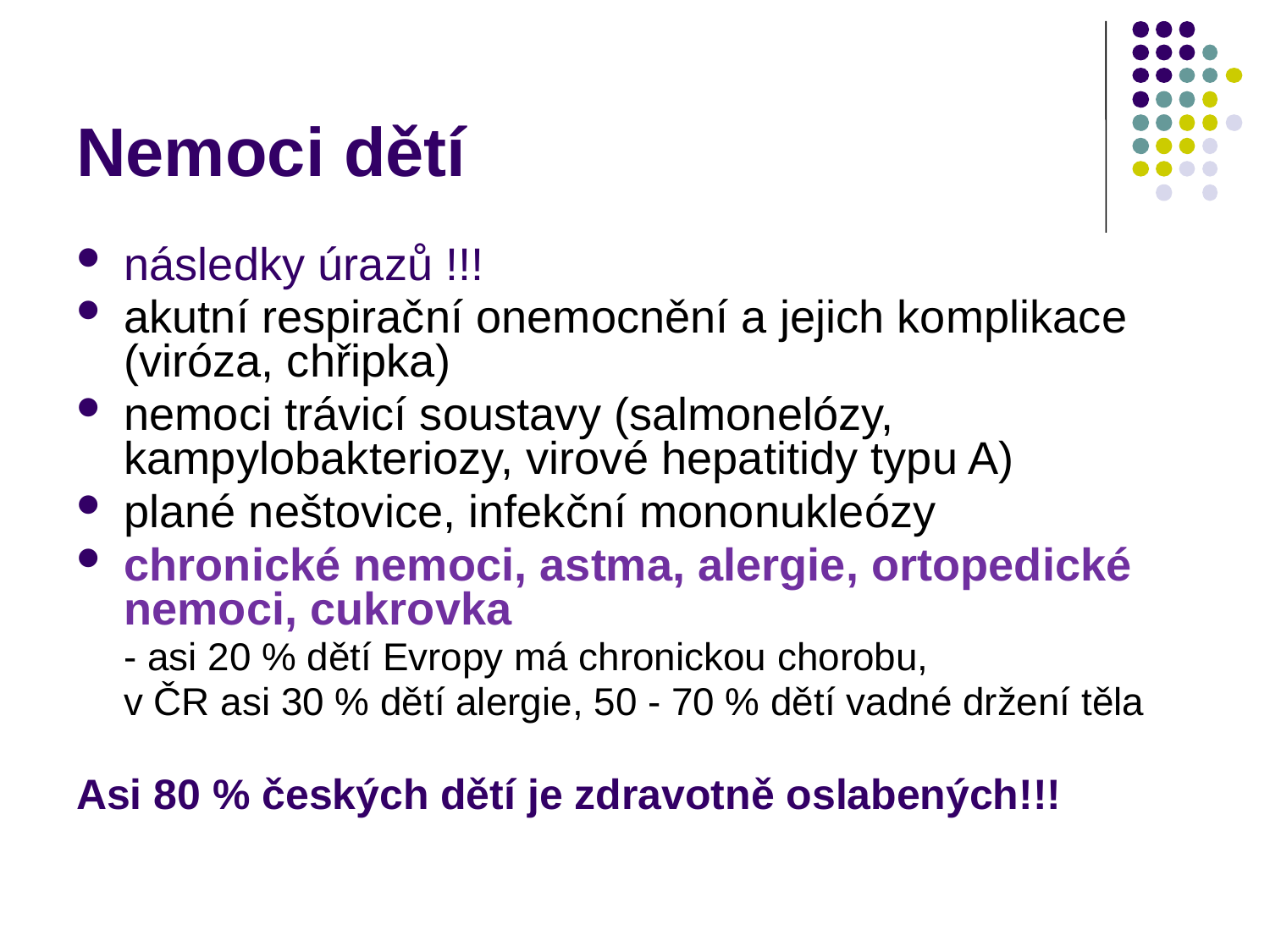

# Nemoci dětí
následky úrazů !!!
akutní respirační onemocnění a jejich komplikace (viróza, chřipka)
nemoci trávicí soustavy (salmonelózy, kampylobakteriozy, virové hepatitidy typu A)
plané neštovice, infekční mononukleózy
chronické nemoci, astma, alergie, ortopedické nemoci, cukrovka
	- asi 20 % dětí Evropy má chronickou chorobu,
	v ČR asi 30 % dětí alergie, 50 - 70 % dětí vadné držení těla

Asi 80 % českých dětí je zdravotně oslabených!!!